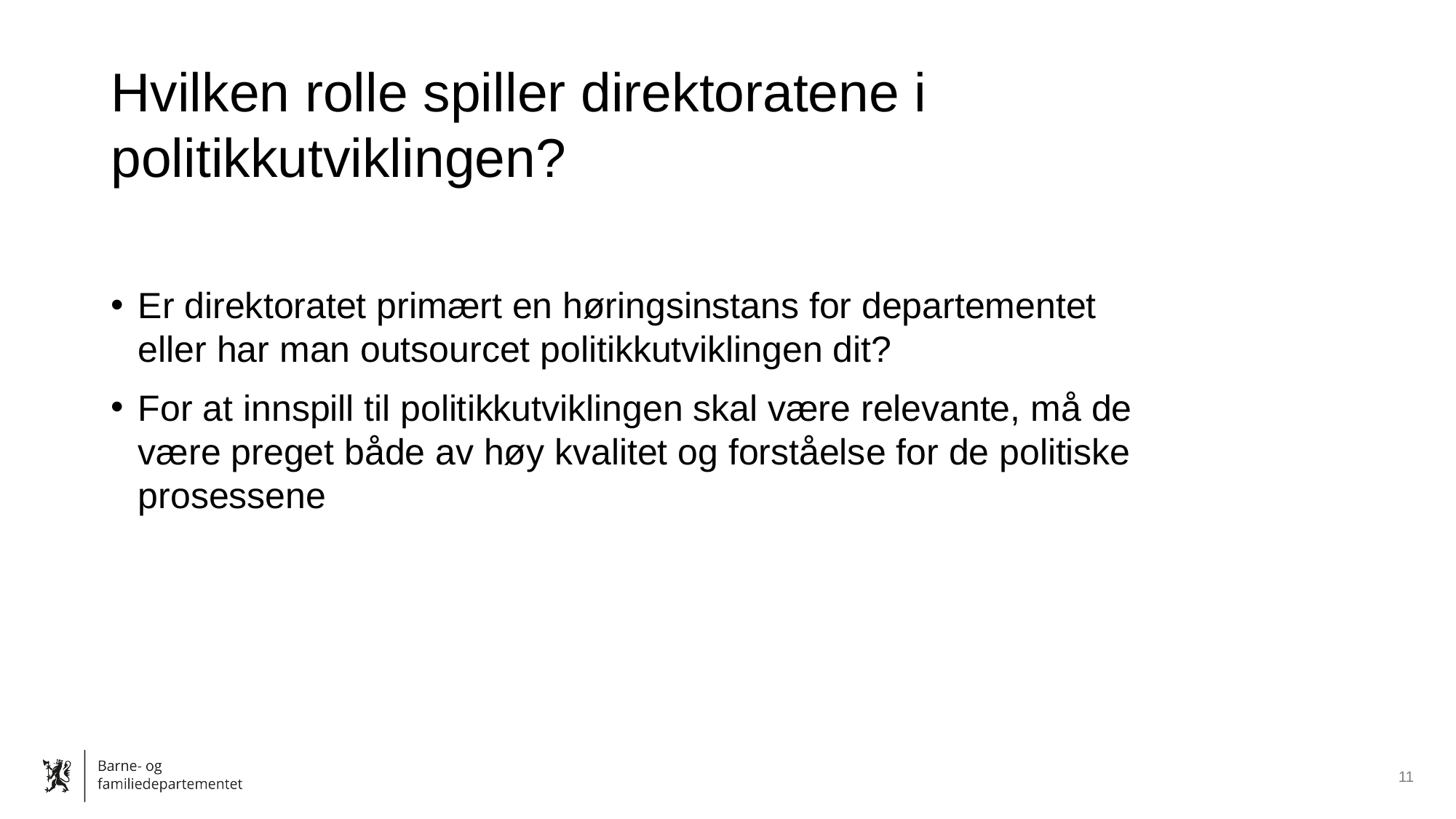

# Hvilken rolle spiller direktoratene i politikkutviklingen?

Er direktoratet primært en høringsinstans for departementet eller har man outsourcet politikkutviklingen dit?
For at innspill til politikkutviklingen skal være relevante, må de være preget både av høy kvalitet og forståelse for de politiske prosessene

11